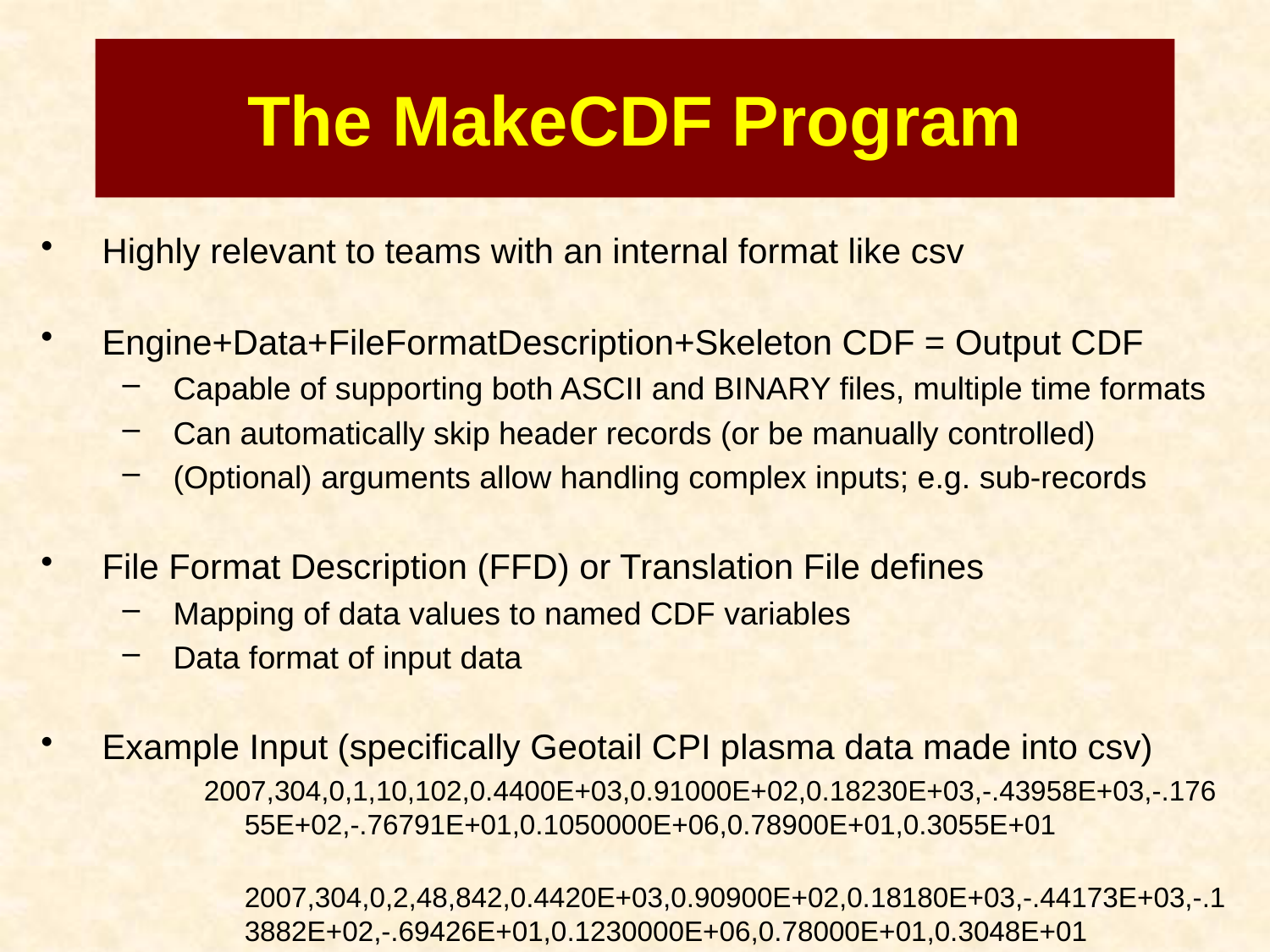

The MakeCDF Program
Highly relevant to teams with an internal format like csv

Engine+Data+FileFormatDescription+Skeleton CDF = Output CDF
Capable of supporting both ASCII and BINARY files, multiple time formats
Can automatically skip header records (or be manually controlled)
(Optional) arguments allow handling complex inputs; e.g. sub-records

File Format Description (FFD) or Translation File defines
Mapping of data values to named CDF variables
Data format of input data

Example Input (specifically Geotail CPI plasma data made into csv)
2007,304,0,1,10,102,0.4400E+03,0.91000E+02,0.18230E+03,-.43958E+03,-.17655E+02,-.76791E+01,0.1050000E+06,0.78900E+01,0.3055E+01
 2007,304,0,2,48,842,0.4420E+03,0.90900E+02,0.18180E+03,-.44173E+03,-.13882E+02,-.69426E+01,0.1230000E+06,0.78000E+01,0.3048E+01
 2007,304,0,4,24,590,0.4370E+03,0.90600E+02,0.18040E+03,-.43697E+03,-.30506E+01,-.45762E+01,0.1310000E+06,0.58800E+01,0.2246E+01